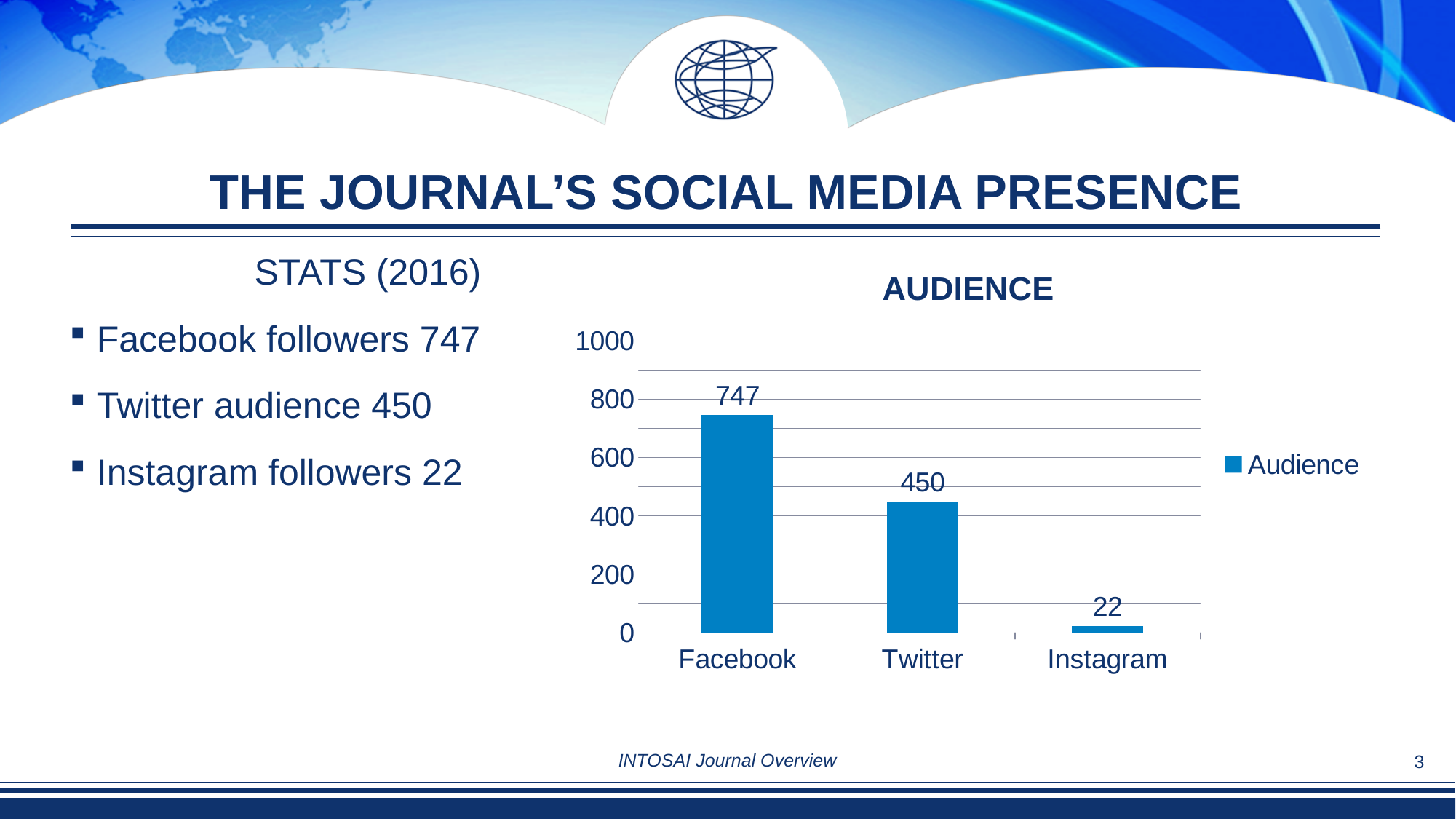

# THE JOURNAL’S SOCIAL MEDIA PRESENCE

### Chart: AUDIENCE

| Category | Audience |
|---|---|
| Facebook | 747.0 |
| Twitter | 450.0 |
| Instagram | 22.0 |
STATS (2016)
Facebook followers 747
Twitter audience 450
Instagram followers 22
INTOSAI Journal Overview
3